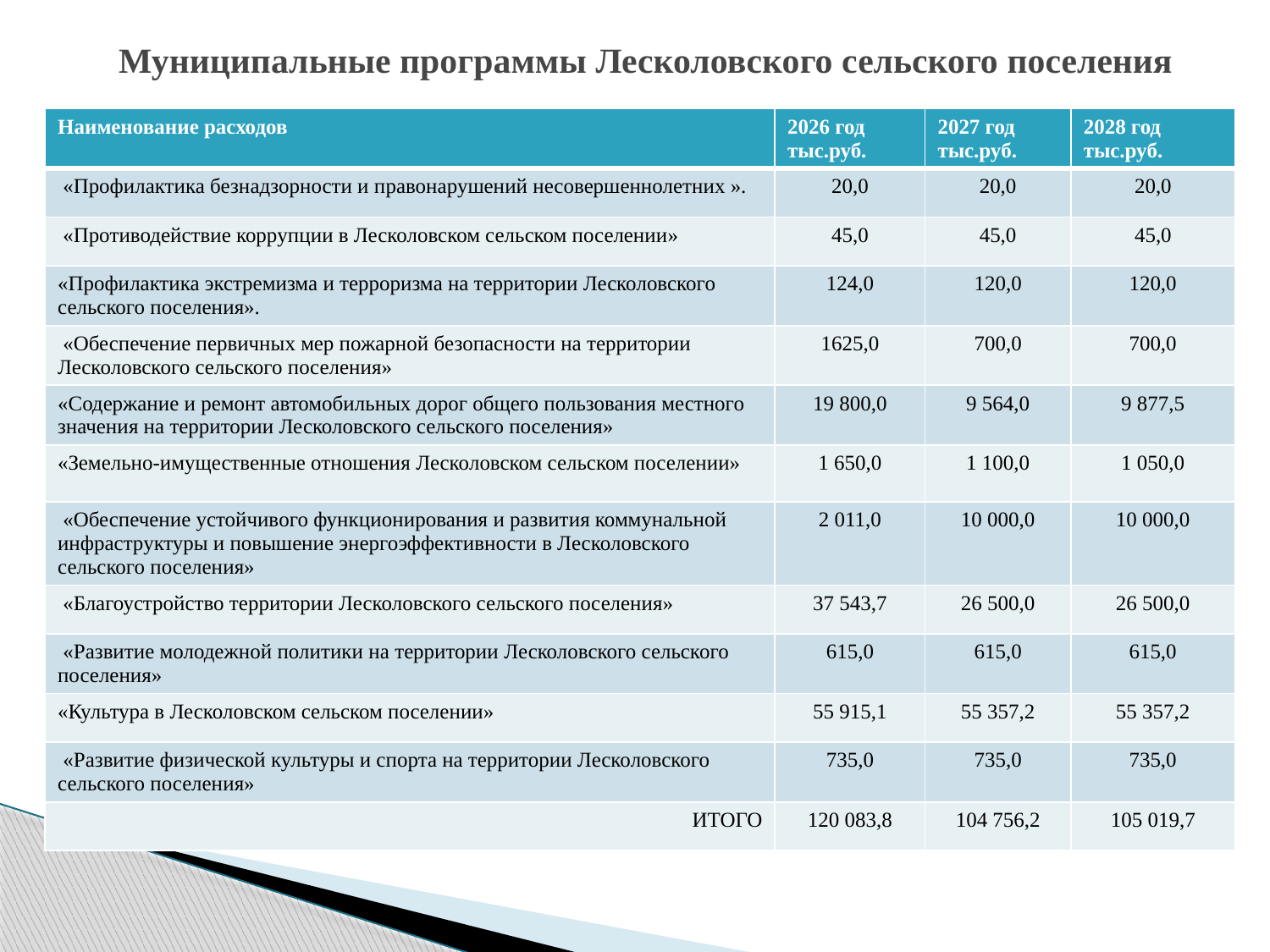

# Муниципальные программы Лесколовского сельского поселения
| Наименование расходов | 2026 год тыс.руб. | 2027 год тыс.руб. | 2028 год тыс.руб. |
| --- | --- | --- | --- |
| «Профилактика безнадзорности и правонарушений несовершеннолетних ». | 20,0 | 20,0 | 20,0 |
| «Противодействие коррупции в Лесколовском сельском поселении» | 45,0 | 45,0 | 45,0 |
| «Профилактика экстремизма и терроризма на территории Лесколовского сельского поселения». | 124,0 | 120,0 | 120,0 |
| «Обеспечение первичных мер пожарной безопасности на территории Лесколовского сельского поселения» | 1625,0 | 700,0 | 700,0 |
| «Содержание и ремонт автомобильных дорог общего пользования местного значения на территории Лесколовского сельского поселения» | 19 800,0 | 9 564,0 | 9 877,5 |
| «Земельно-имущественные отношения Лесколовском сельском поселении» | 1 650,0 | 1 100,0 | 1 050,0 |
| «Обеспечение устойчивого функционирования и развития коммунальной инфраструктуры и повышение энергоэффективности в Лесколовского сельского поселения» | 2 011,0 | 10 000,0 | 10 000,0 |
| «Благоустройство территории Лесколовского сельского поселения» | 37 543,7 | 26 500,0 | 26 500,0 |
| «Развитие молодежной политики на территории Лесколовского сельского поселения» | 615,0 | 615,0 | 615,0 |
| «Культура в Лесколовском сельском поселении» | 55 915,1 | 55 357,2 | 55 357,2 |
| «Развитие физической культуры и спорта на территории Лесколовского сельского поселения» | 735,0 | 735,0 | 735,0 |
| ИТОГО | 120 083,8 | 104 756,2 | 105 019,7 |